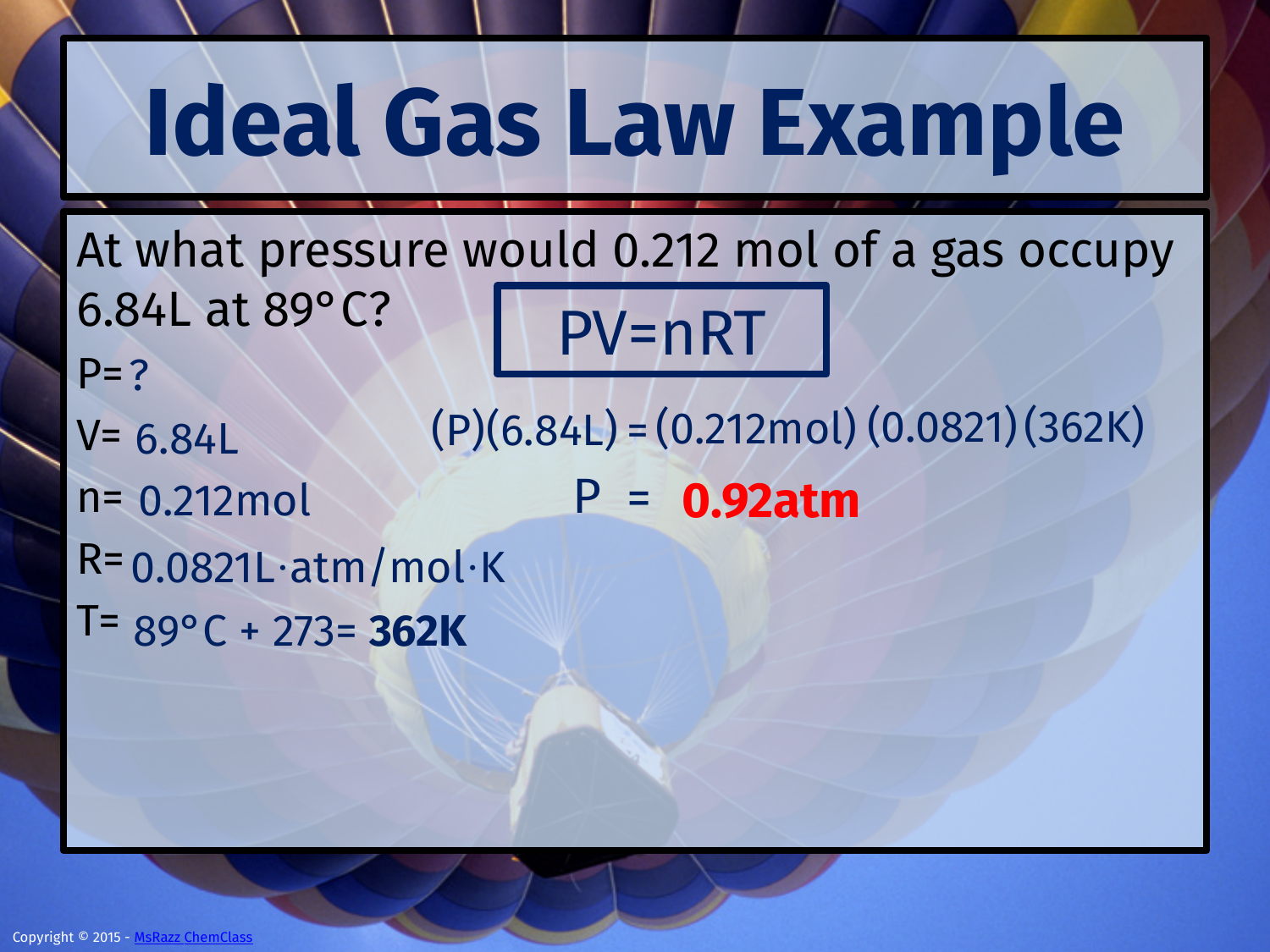

# Ideal Gas Law Example
At what pressure would 0.212 mol of a gas occupy 6.84L at 89°C?
P=
V=
n=
R=
T=

PV=nRT
?
(362K)
(0.0821)
(0.212mol)
(P)
(6.84L)
=
6.84L
P
=
0.92atm
0.212mol
0.0821L·atm/mol·K
89°C + 273= 362K